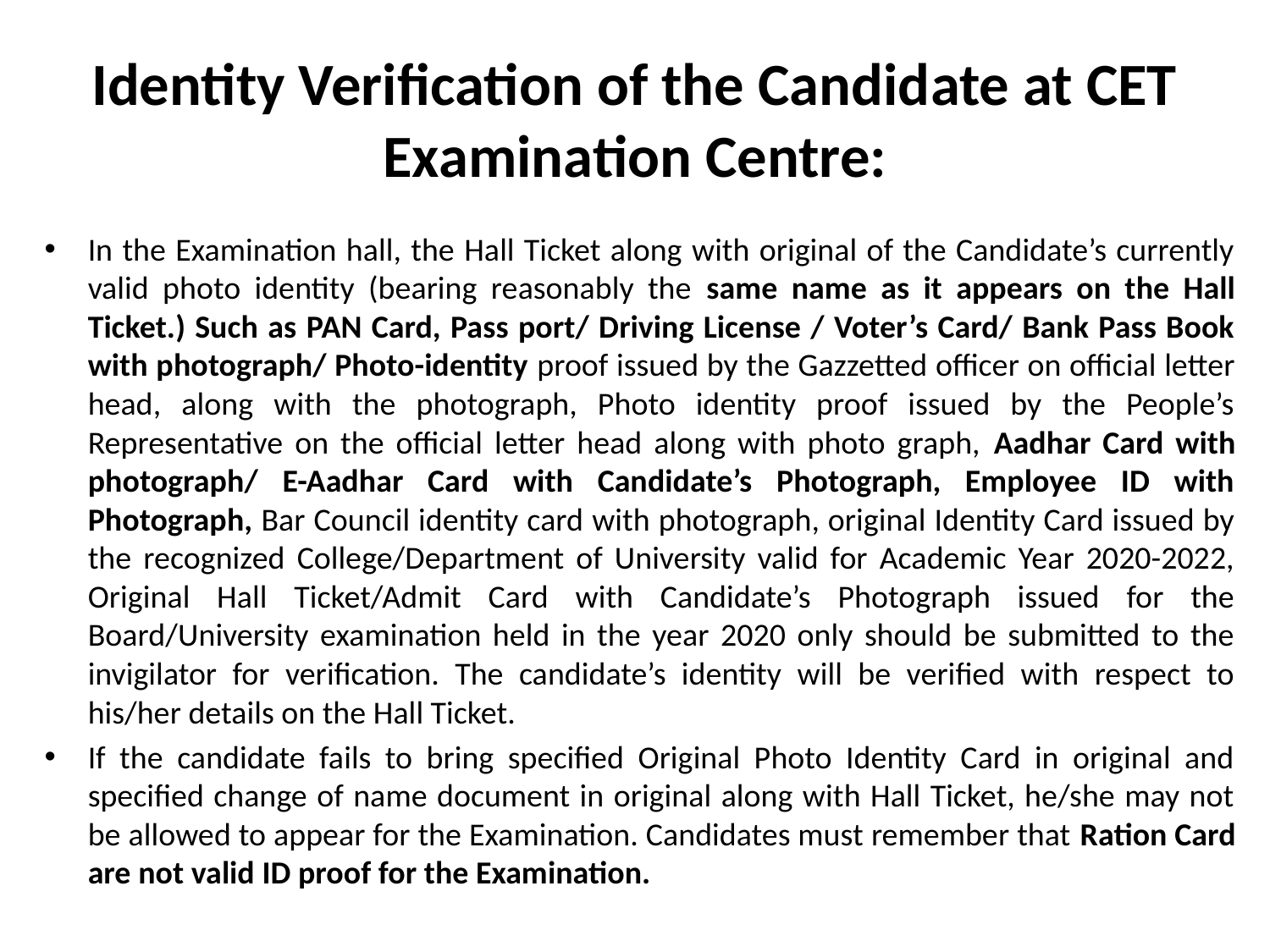

# Identity Verification of the Candidate at CET Examination Centre:
In the Examination hall, the Hall Ticket along with original of the Candidate’s currently valid photo identity (bearing reasonably the same name as it appears on the Hall Ticket.) Such as PAN Card, Pass port/ Driving License / Voter’s Card/ Bank Pass Book with photograph/ Photo-identity proof issued by the Gazzetted officer on official letter head, along with the photograph, Photo identity proof issued by the People’s Representative on the official letter head along with photo graph, Aadhar Card with photograph/ E-Aadhar Card with Candidate’s Photograph, Employee ID with Photograph, Bar Council identity card with photograph, original Identity Card issued by the recognized College/Department of University valid for Academic Year 2020-2022, Original Hall Ticket/Admit Card with Candidate’s Photograph issued for the Board/University examination held in the year 2020 only should be submitted to the invigilator for verification. The candidate’s identity will be verified with respect to his/her details on the Hall Ticket.
If the candidate fails to bring specified Original Photo Identity Card in original and specified change of name document in original along with Hall Ticket, he/she may not be allowed to appear for the Examination. Candidates must remember that Ration Card are not valid ID proof for the Examination.